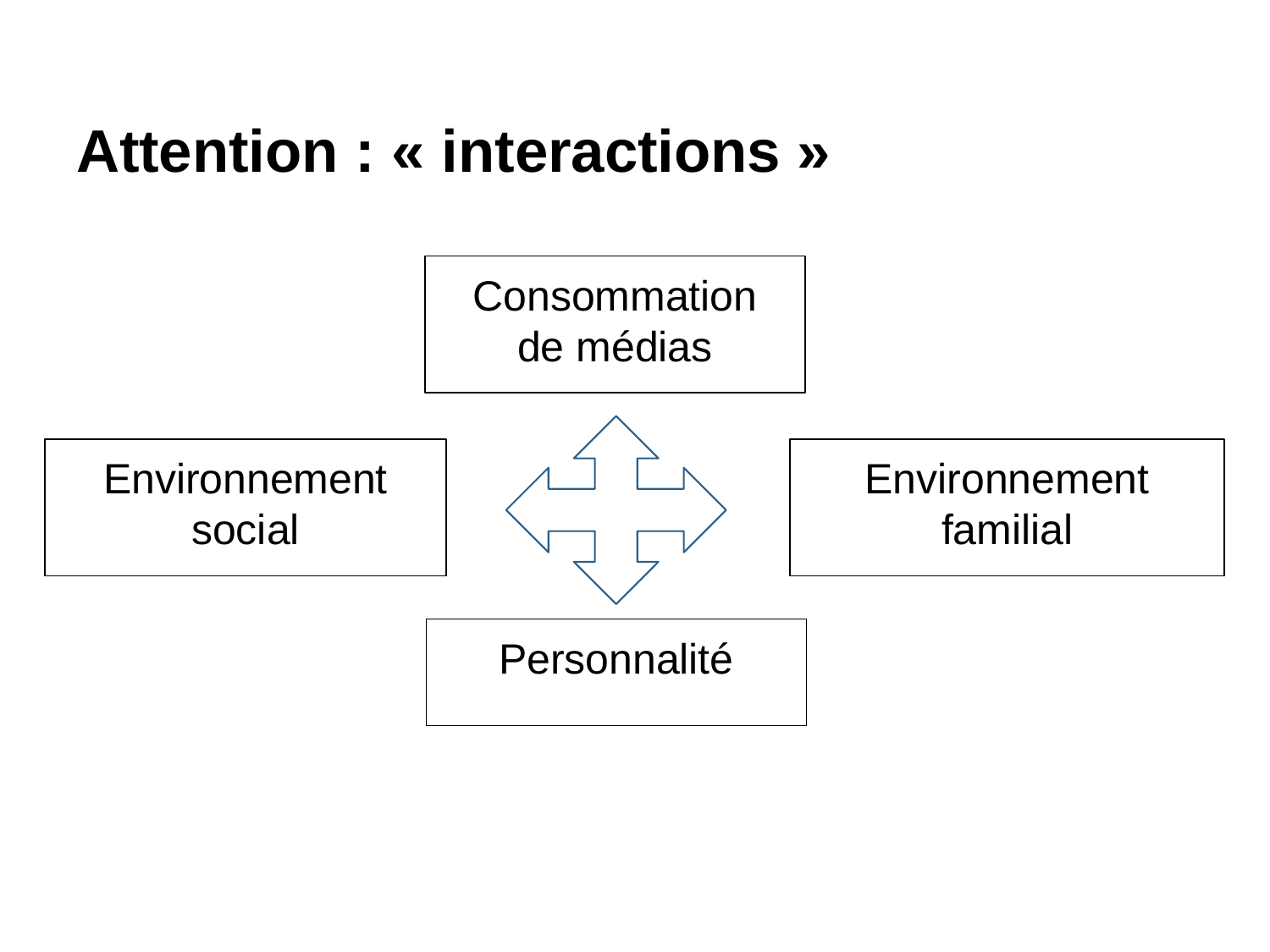

# Attention : « interactions »
Consommation
de médias

Environnement
social
Environnement
familial

Personnalité